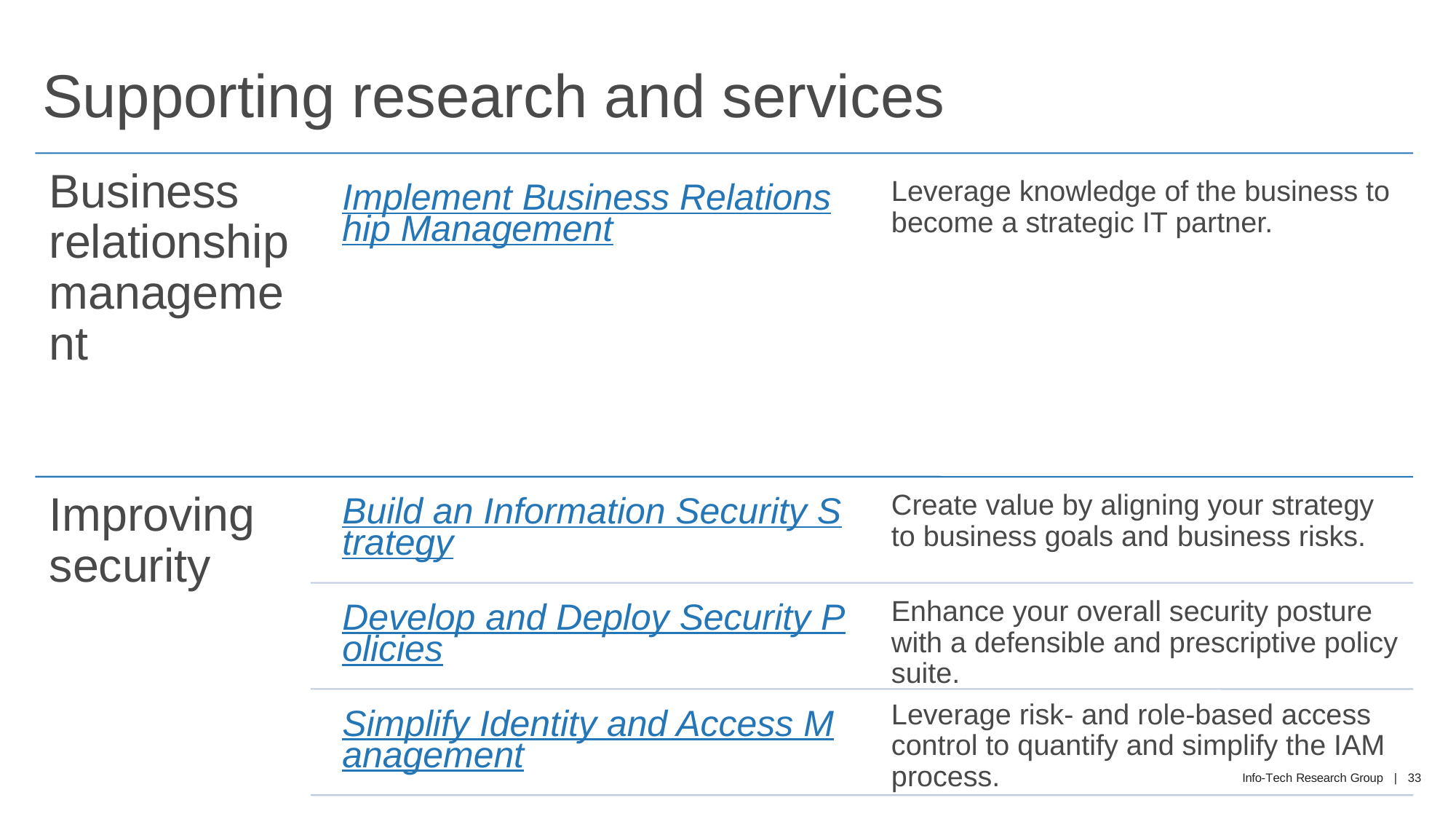

# Supporting research and services
Business relationship management
Implement Business Relationship Management
Leverage knowledge of the business to become a strategic IT partner.
Improving security
Build an Information Security Strategy
Create value by aligning your strategy to business goals and business risks.
Develop and Deploy Security Policies
Enhance your overall security posture with a defensible and prescriptive policy suite.
Simplify Identity and Access Management
Leverage risk- and role-based access control to quantify and simplify the IAM process.